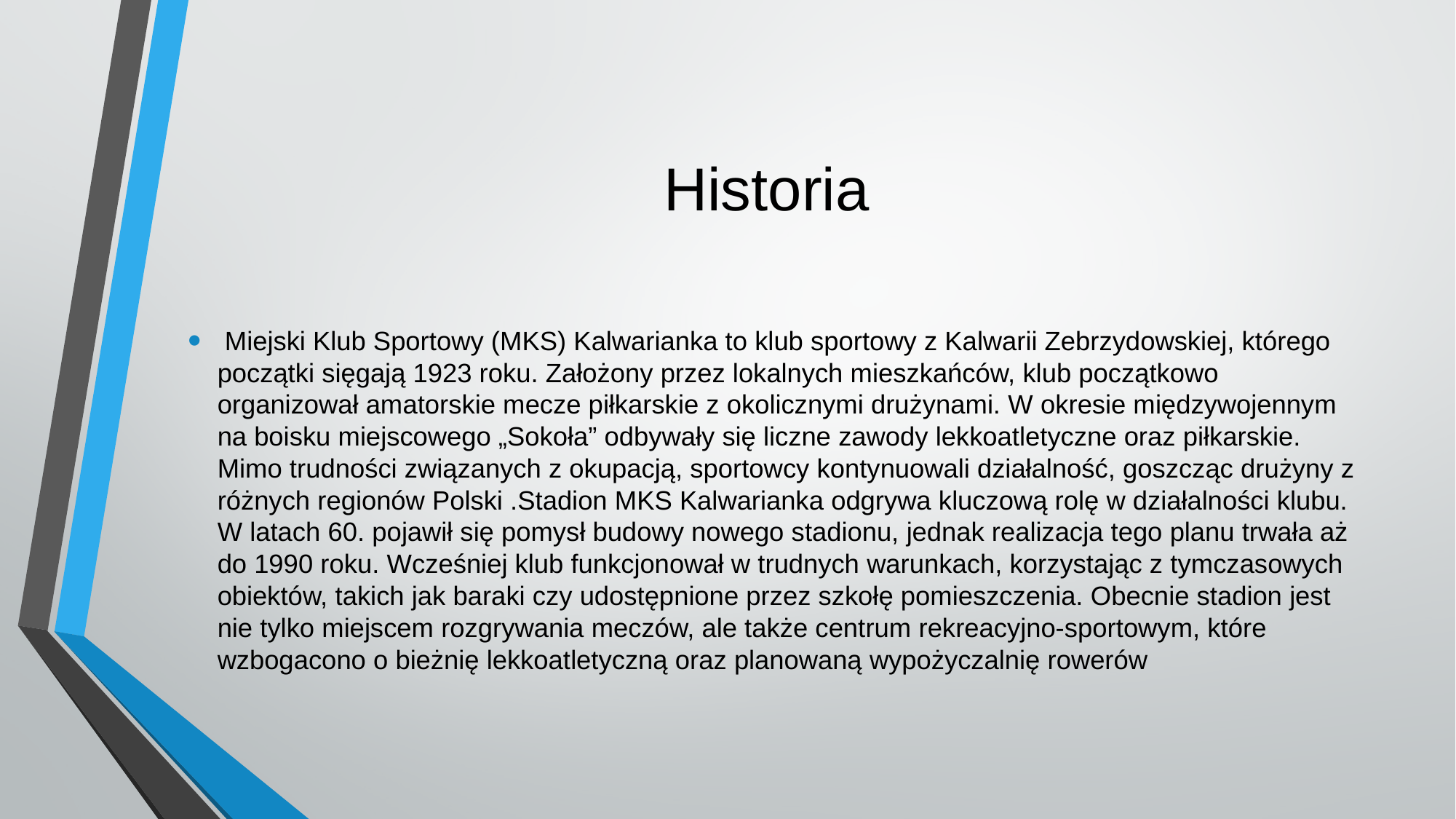

# Historia
 Miejski Klub Sportowy (MKS) Kalwarianka to klub sportowy z Kalwarii Zebrzydowskiej, którego początki sięgają 1923 roku. Założony przez lokalnych mieszkańców, klub początkowo organizował amatorskie mecze piłkarskie z okolicznymi drużynami. W okresie międzywojennym na boisku miejscowego „Sokoła” odbywały się liczne zawody lekkoatletyczne oraz piłkarskie. Mimo trudności związanych z okupacją, sportowcy kontynuowali działalność, goszcząc drużyny z różnych regionów Polski .Stadion MKS Kalwarianka odgrywa kluczową rolę w działalności klubu. W latach 60. pojawił się pomysł budowy nowego stadionu, jednak realizacja tego planu trwała aż do 1990 roku. Wcześniej klub funkcjonował w trudnych warunkach, korzystając z tymczasowych obiektów, takich jak baraki czy udostępnione przez szkołę pomieszczenia. Obecnie stadion jest nie tylko miejscem rozgrywania meczów, ale także centrum rekreacyjno-sportowym, które wzbogacono o bieżnię lekkoatletyczną oraz planowaną wypożyczalnię rowerów